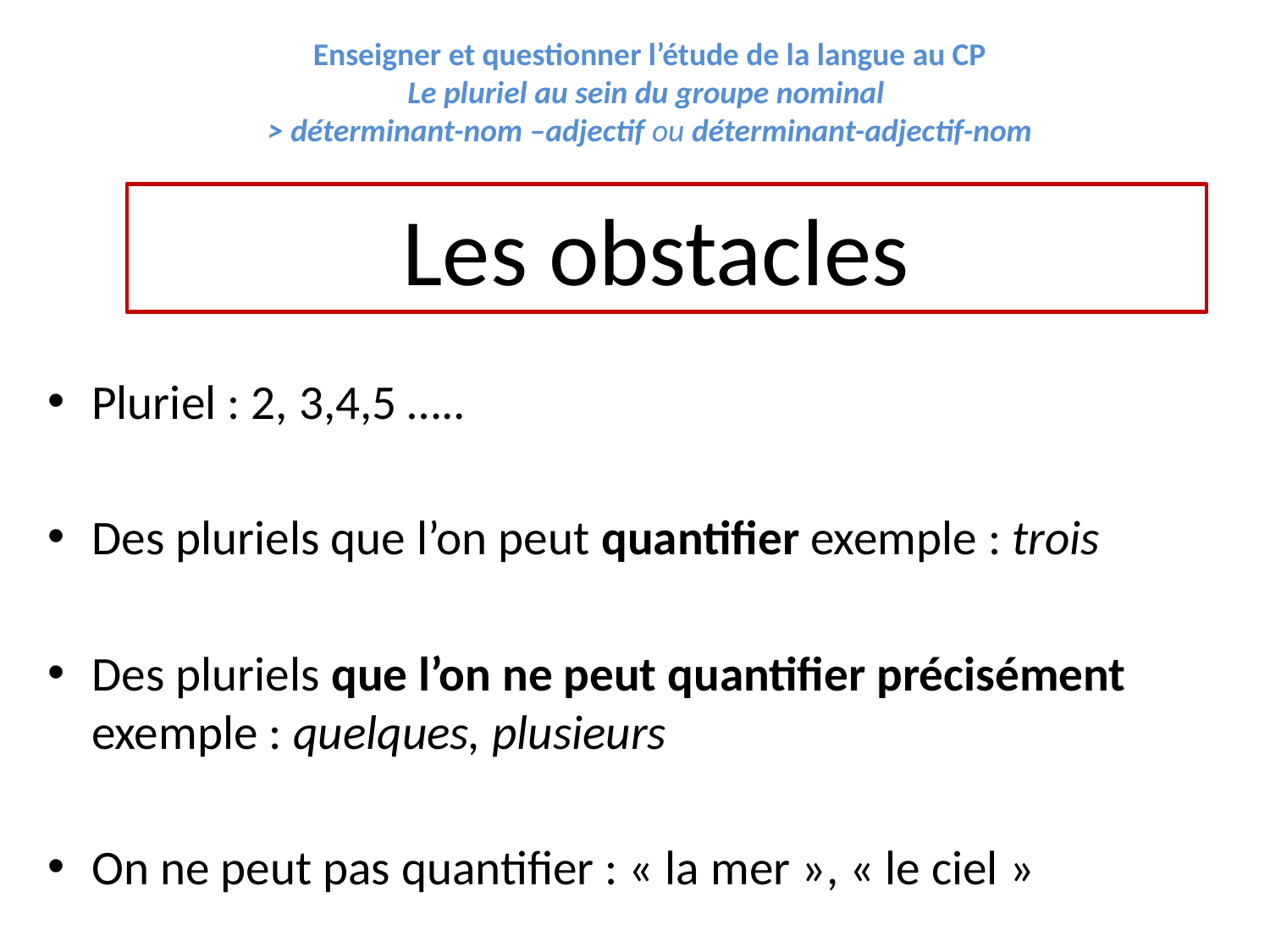

Enseigner et questionner l’étude de la langue au CP
Le pluriel au sein du groupe nominal
> déterminant-nom –adjectif ou déterminant-adjectif-nom
Les obstacles

Pluriel : 2, 3,4,5 …..

Des pluriels que l’on peut quantifier exemple : trois

Des pluriels que l’on ne peut quantifier précisément exemple : quelques, plusieurs

On ne peut pas quantifier : « la mer », « le ciel »